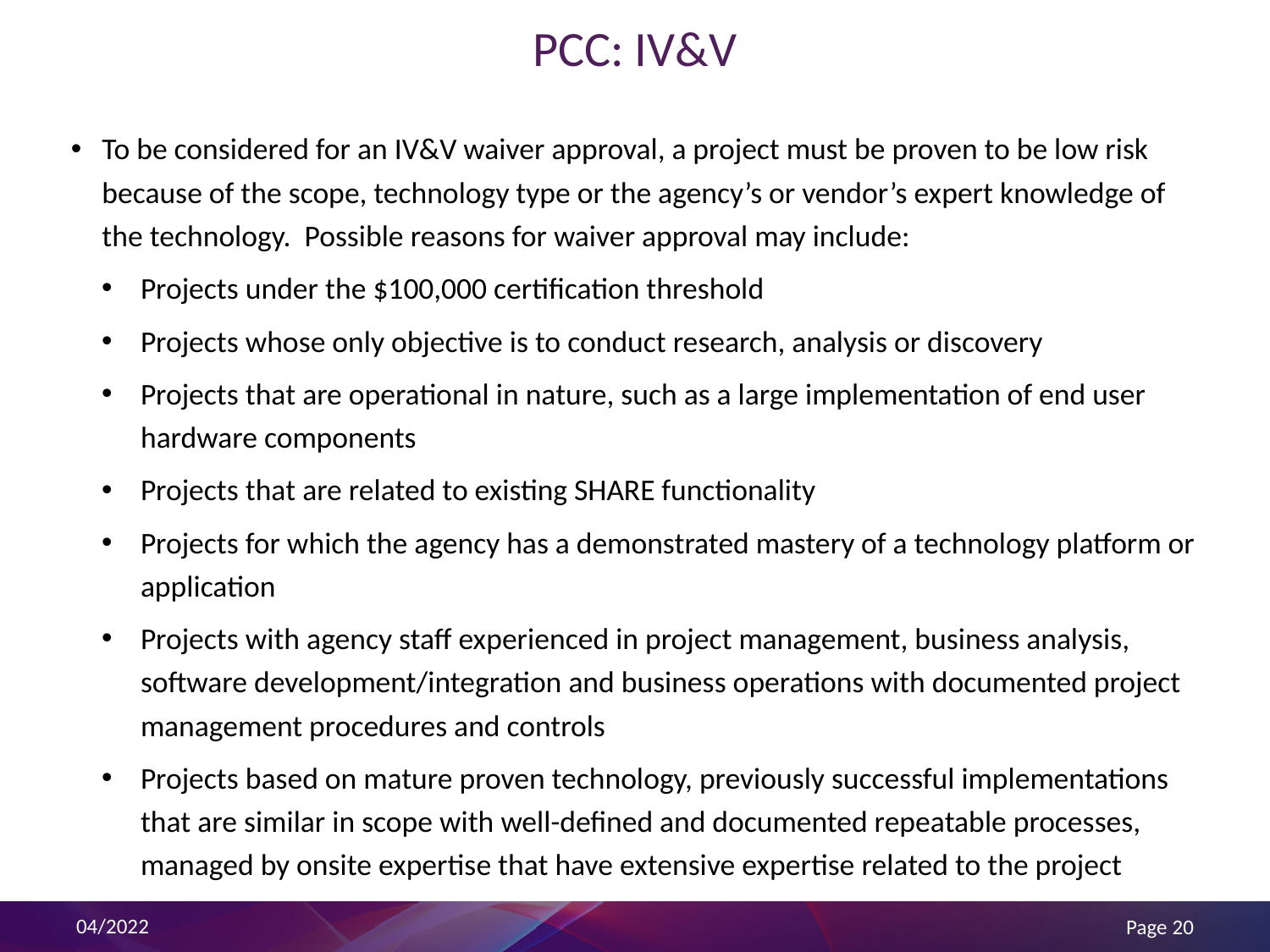

# PCC: IV&V
To be considered for an IV&V waiver approval, a project must be proven to be low risk because of the scope, technology type or the agency’s or vendor’s expert knowledge of the technology.  Possible reasons for waiver approval may include:
Projects under the $100,000 certification threshold
Projects whose only objective is to conduct research, analysis or discovery
Projects that are operational in nature, such as a large implementation of end user hardware components
Projects that are related to existing SHARE functionality
Projects for which the agency has a demonstrated mastery of a technology platform or application
Projects with agency staff experienced in project management, business analysis, software development/integration and business operations with documented project management procedures and controls
Projects based on mature proven technology, previously successful implementations that are similar in scope with well-defined and documented repeatable processes, managed by onsite expertise that have extensive expertise related to the project
04/2022
Page 20